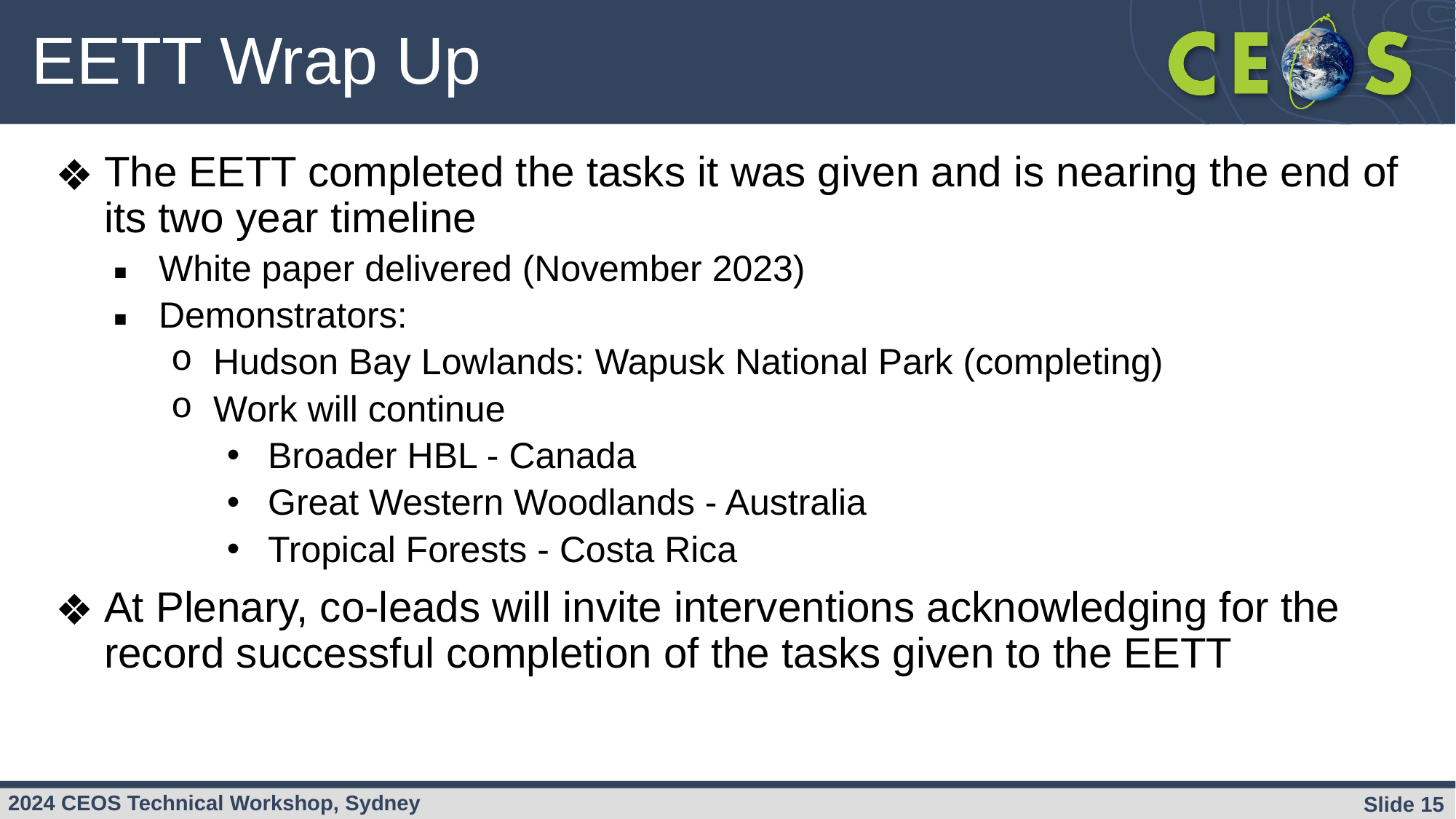

# EETT Wrap Up
The EETT completed the tasks it was given and is nearing the end of its two year timeline
White paper delivered (November 2023)
Demonstrators:
Hudson Bay Lowlands: Wapusk National Park (completing)
Work will continue
Broader HBL - Canada
Great Western Woodlands - Australia
Tropical Forests - Costa Rica
At Plenary, co-leads will invite interventions acknowledging for the record successful completion of the tasks given to the EETT